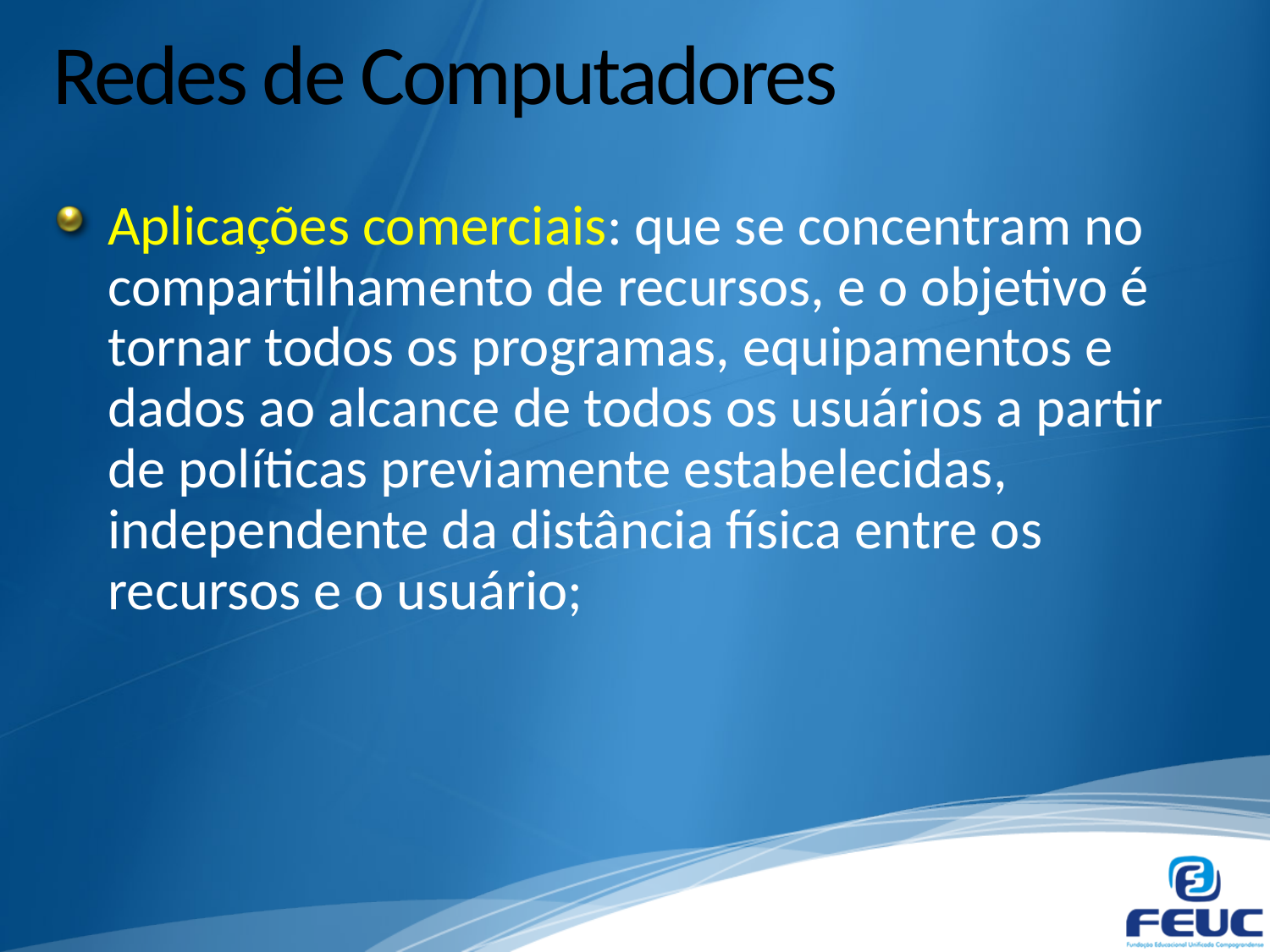

# Redes de Computadores
Aplicações comerciais: que se concentram no compartilhamento de recursos, e o objetivo é tornar todos os programas, equipamentos e dados ao alcance de todos os usuários a partir de políticas previamente estabelecidas, independente da distância física entre os recursos e o usuário;